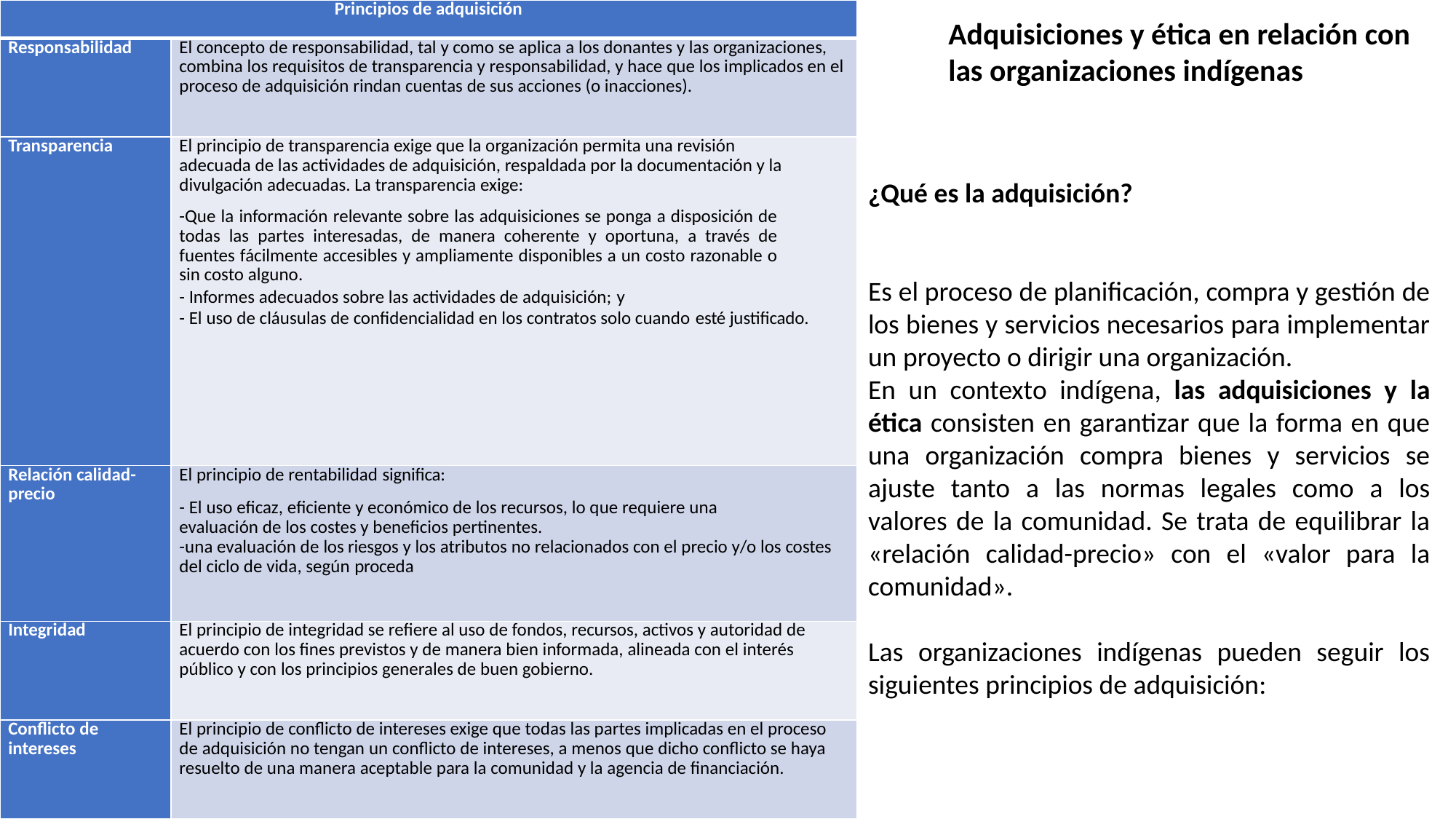

| Principios de adquisición |  |
| --- | --- |
| Responsabilidad | El concepto de responsabilidad, tal y como se aplica a los donantes y las organizaciones, combina los requisitos de transparencia y responsabilidad, y hace que los implicados en el proceso de adquisición rindan cuentas de sus acciones (o inacciones). |
| Transparencia | El principio de transparencia exige que la organización permita una revisión adecuada de las actividades de adquisición, respaldada por la documentación y la divulgación adecuadas. La transparencia exige: -Que la información relevante sobre las adquisiciones se ponga a disposición de todas las partes interesadas, de manera coherente y oportuna, a través de fuentes fácilmente accesibles y ampliamente disponibles a un costo razonable o sin costo alguno. - Informes adecuados sobre las actividades de adquisición; y - El uso de cláusulas de confidencialidad en los contratos solo cuando esté justificado. |
| Relación calidad-precio | El principio de rentabilidad significa: - El uso eficaz, eficiente y económico de los recursos, lo que requiere una evaluación de los costes y beneficios pertinentes. -una evaluación de los riesgos y los atributos no relacionados con el precio y/o los costes del ciclo de vida, según proceda |
| Integridad | El principio de integridad se refiere al uso de fondos, recursos, activos y autoridad de acuerdo con los fines previstos y de manera bien informada, alineada con el interés público y con los principios generales de buen gobierno. |
| Conflicto de intereses | El principio de conflicto de intereses exige que todas las partes implicadas en el proceso de adquisición no tengan un conflicto de intereses, a menos que dicho conflicto se haya resuelto de una manera aceptable para la comunidad y la agencia de financiación. |
Adquisiciones y ética en relación con las organizaciones indígenas
¿Qué es la adquisición?

Es el proceso de planificación, compra y gestión de los bienes y servicios necesarios para implementar un proyecto o dirigir una organización.
En un contexto indígena, las adquisiciones y la ética consisten en garantizar que la forma en que una organización compra bienes y servicios se ajuste tanto a las normas legales como a los valores de la comunidad. Se trata de equilibrar la «relación calidad-precio» con el «valor para la comunidad».

Las organizaciones indígenas pueden seguir los siguientes principios de adquisición: